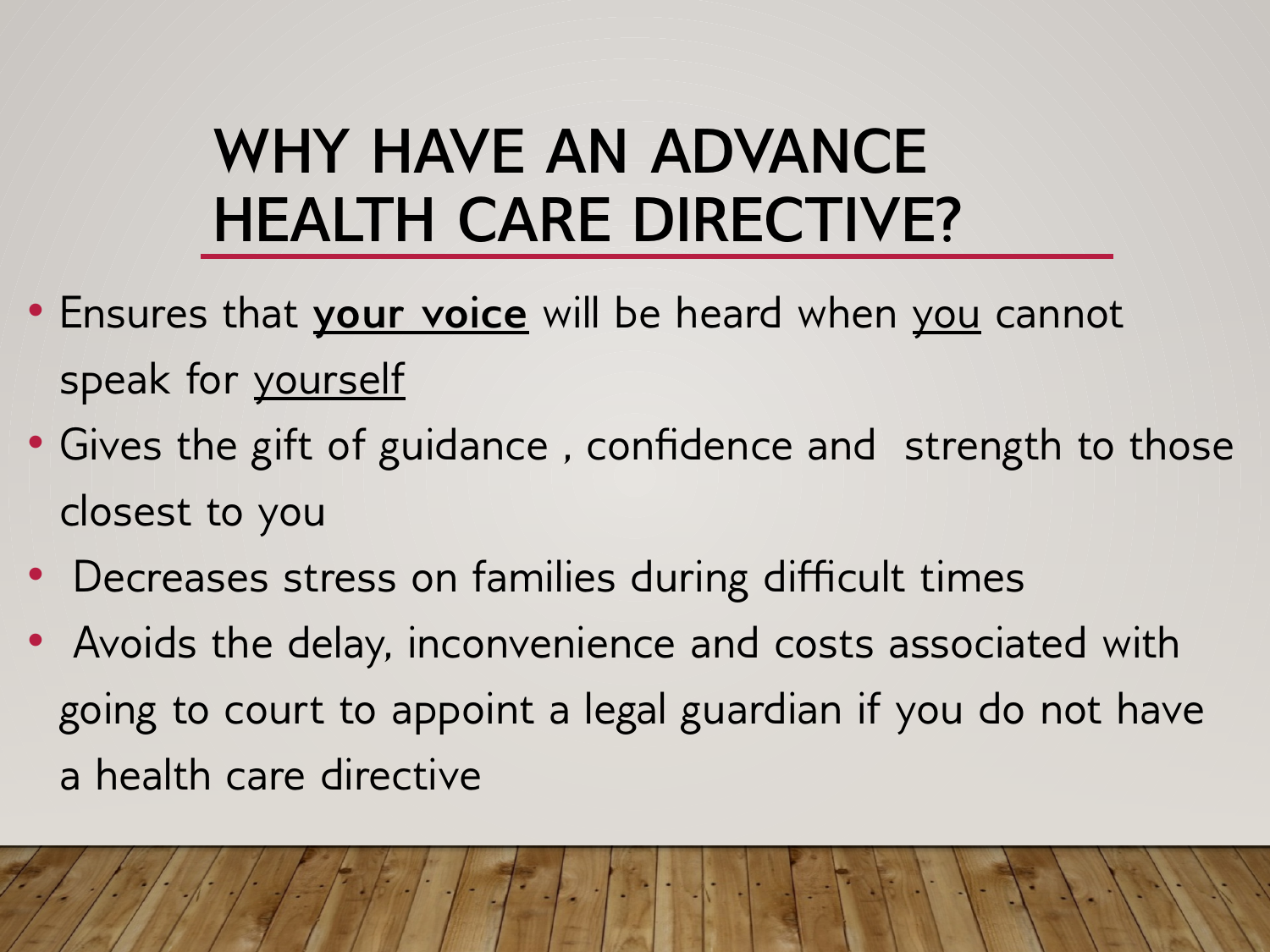

# Why Have an Advance Health Care Directive?
Ensures that your voice will be heard when you cannot speak for yourself
Gives the gift of guidance , confidence and  strength to those closest to you
 Decreases stress on families during difficult times
 Avoids the delay, inconvenience and costs associated with going to court to appoint a legal guardian if you do not have a health care directive